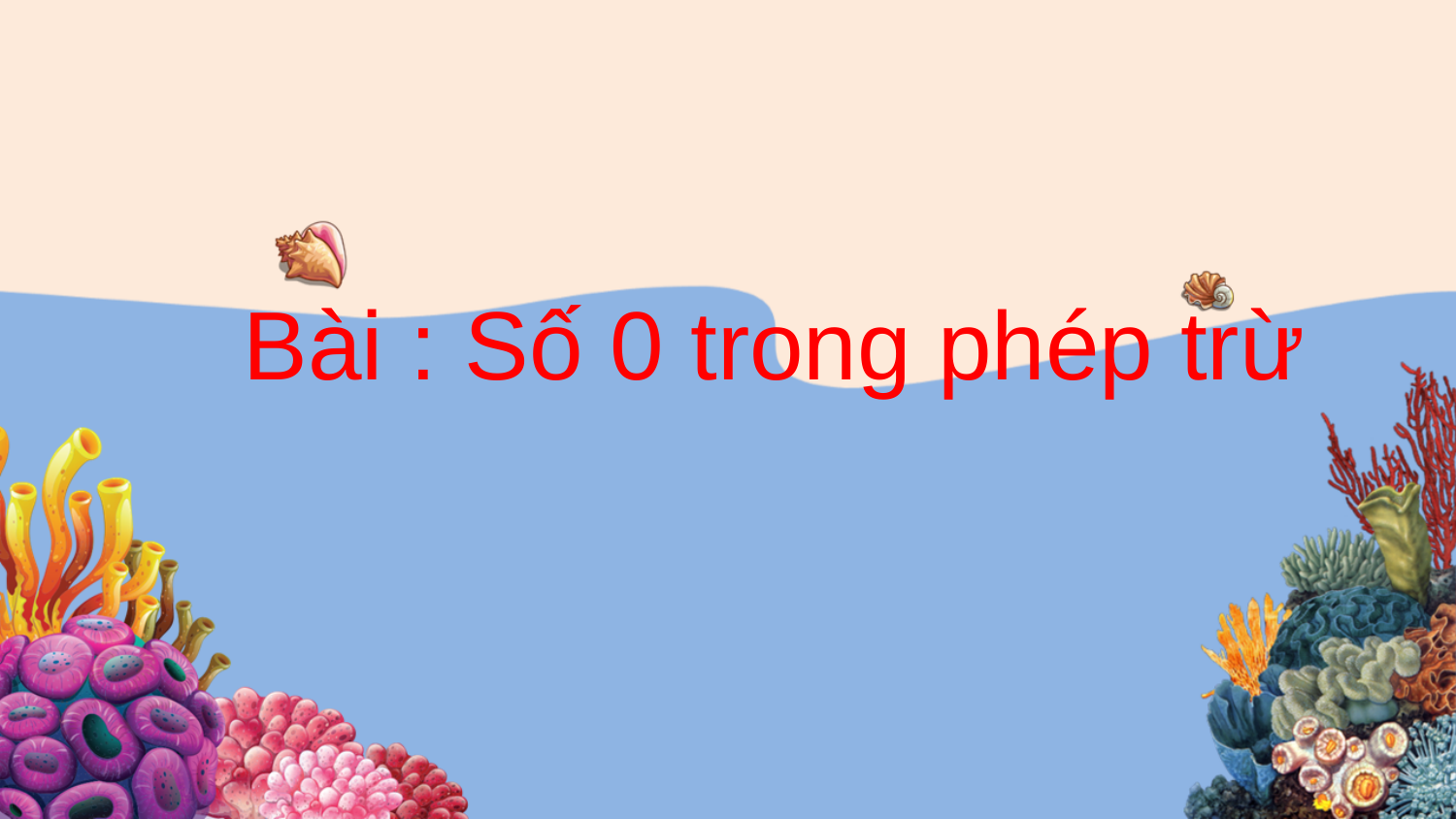

Bài : Số 0 trong phép trừ